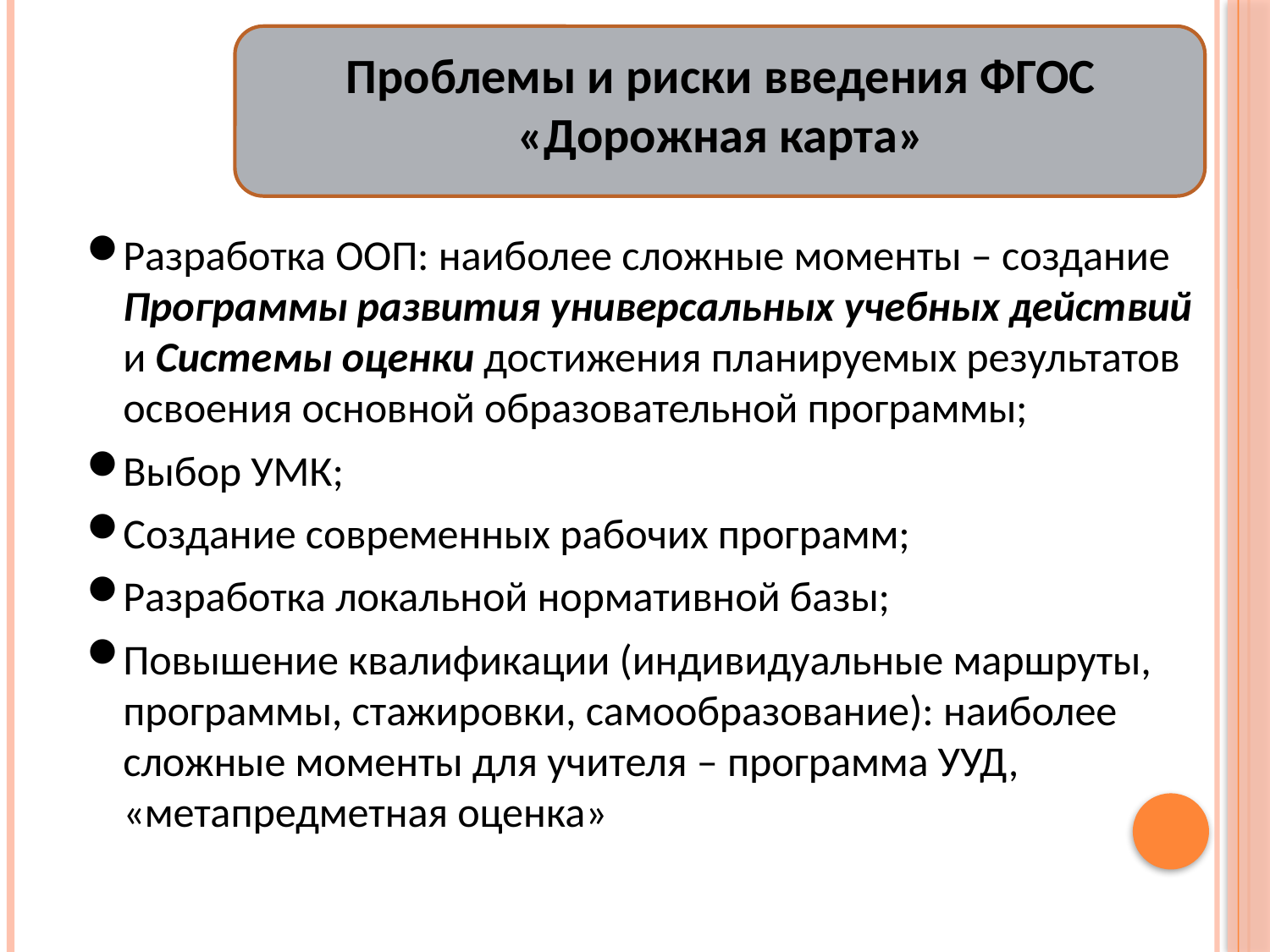

Проблемы и риски введения ФГОС
«Дорожная карта»
Разработка ООП: наиболее сложные моменты – создание Программы развития универсальных учебных действий и Системы оценки достижения планируемых результатов освоения основной образовательной программы;
Выбор УМК;
Создание современных рабочих программ;
Разработка локальной нормативной базы;
Повышение квалификации (индивидуальные маршруты, программы, стажировки, самообразование): наиболее сложные моменты для учителя – программа УУД, «метапредметная оценка»